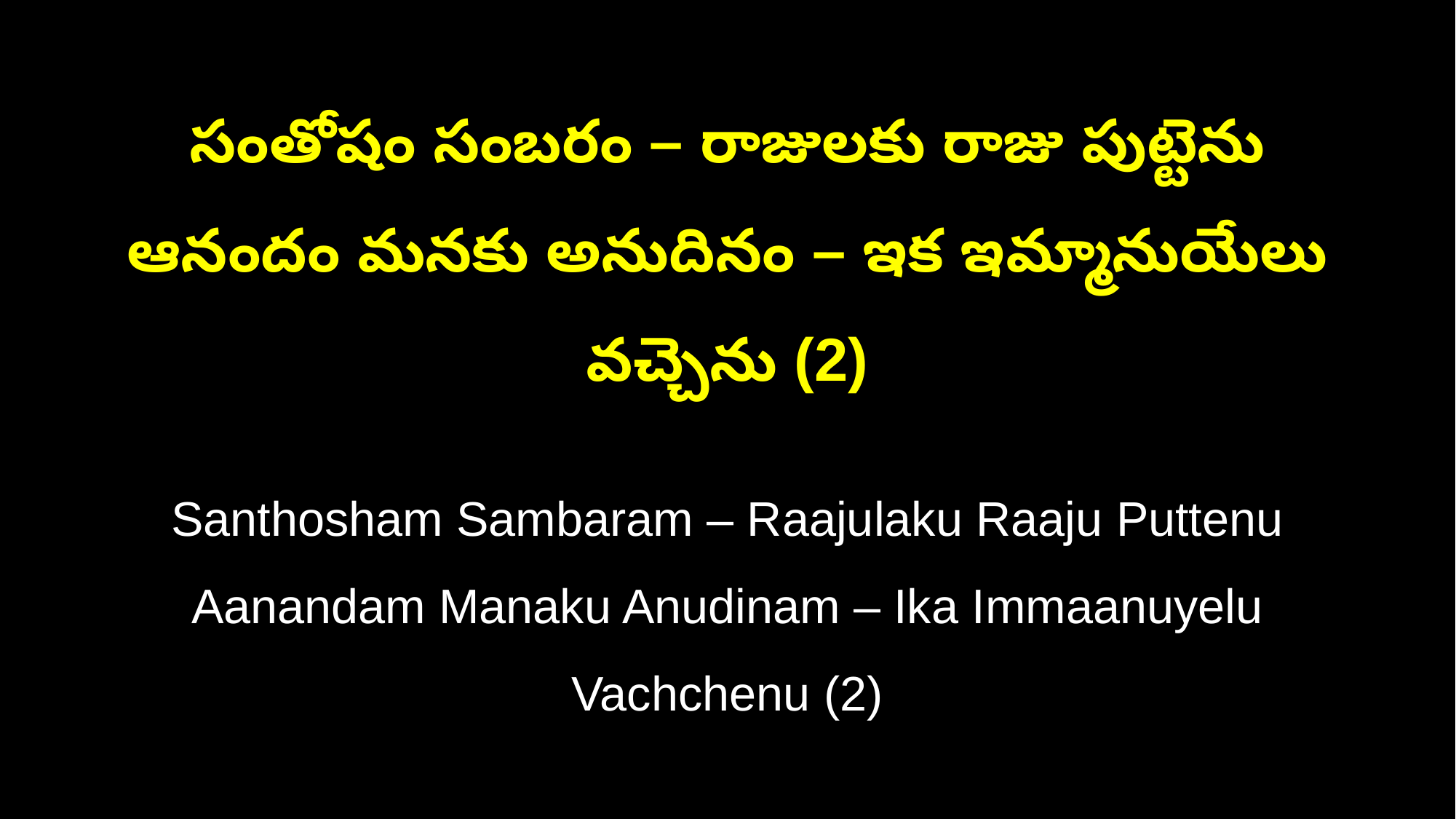

సంతోషం సంబరం – రాజులకు రాజు పుట్టెను
ఆనందం మనకు అనుదినం – ఇక ఇమ్మానుయేలు వచ్చెను (2)
Santhosham Sambaram – Raajulaku Raaju Puttenu
Aanandam Manaku Anudinam – Ika Immaanuyelu Vachchenu (2)